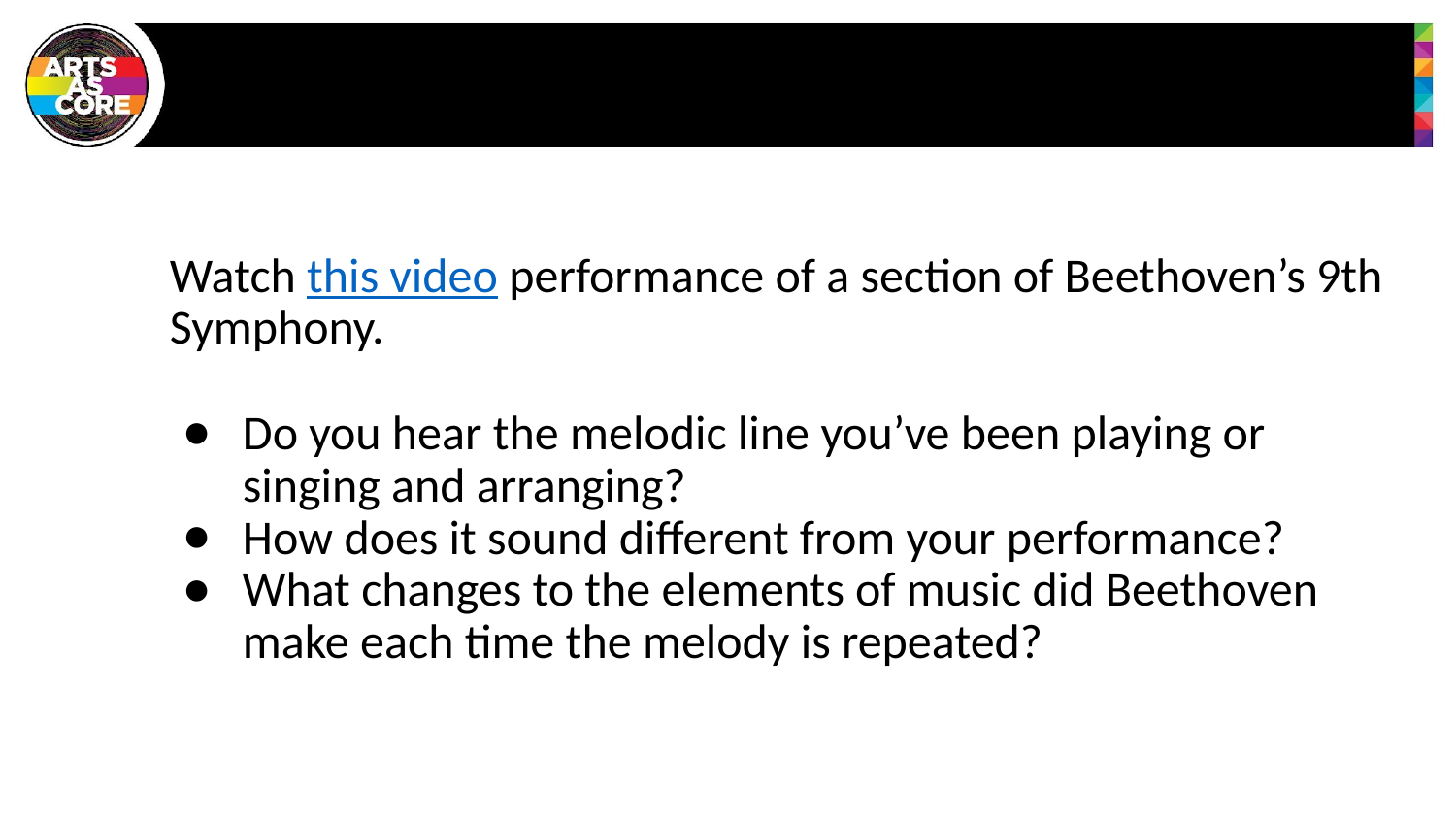

Watch this video performance of a section of Beethoven’s 9th Symphony.

Do you hear the melodic line you’ve been playing or singing and arranging?
How does it sound different from your performance?
What changes to the elements of music did Beethoven make each time the melody is repeated?